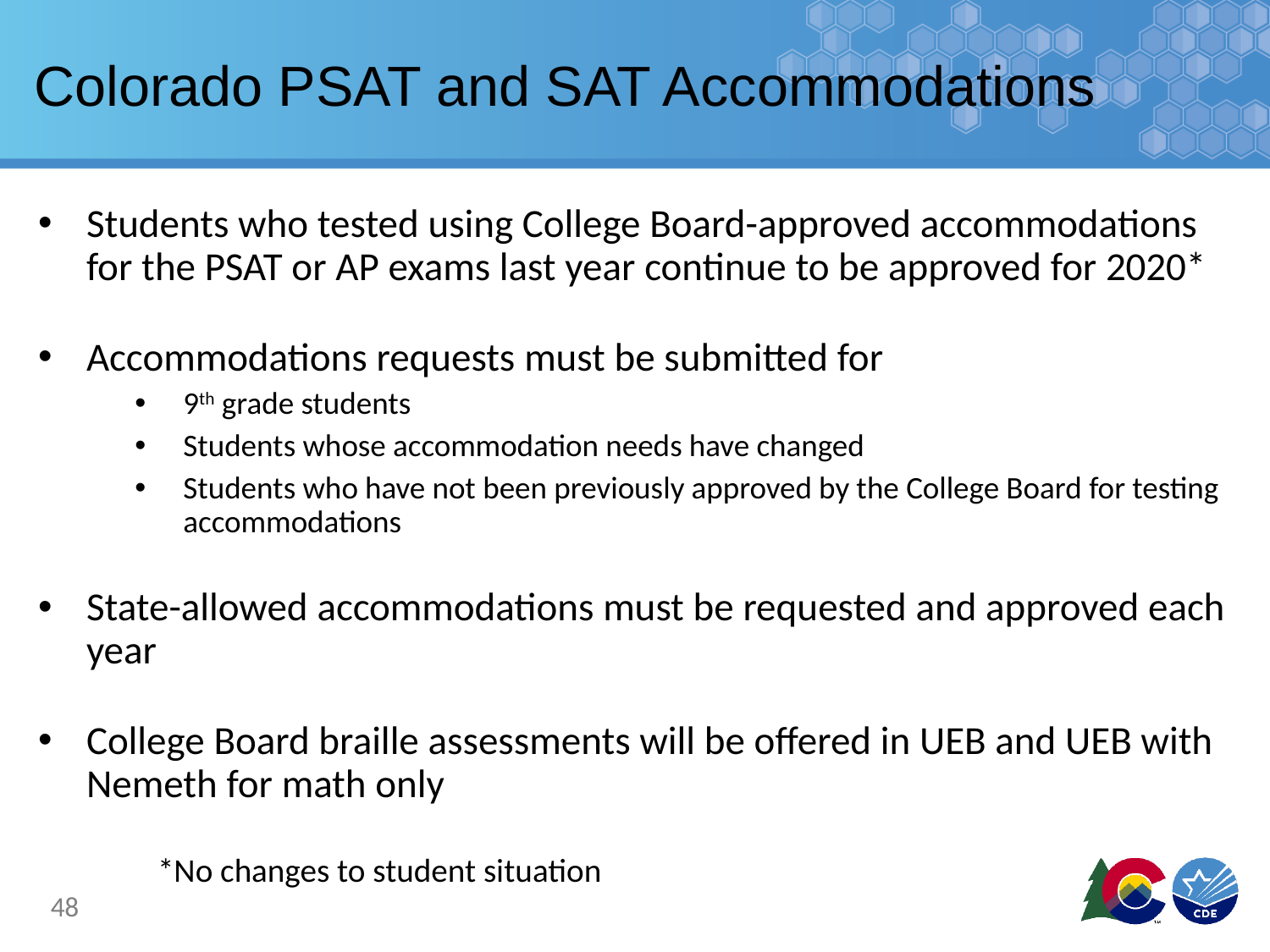

# Colorado PSAT and SAT Accommodations
Students who tested using College Board-approved accommodations for the PSAT or AP exams last year continue to be approved for 2020*

Accommodations requests must be submitted for
9th grade students
Students whose accommodation needs have changed
Students who have not been previously approved by the College Board for testing accommodations

State-allowed accommodations must be requested and approved each year

College Board braille assessments will be offered in UEB and UEB with Nemeth for math only

	*No changes to student situation
48